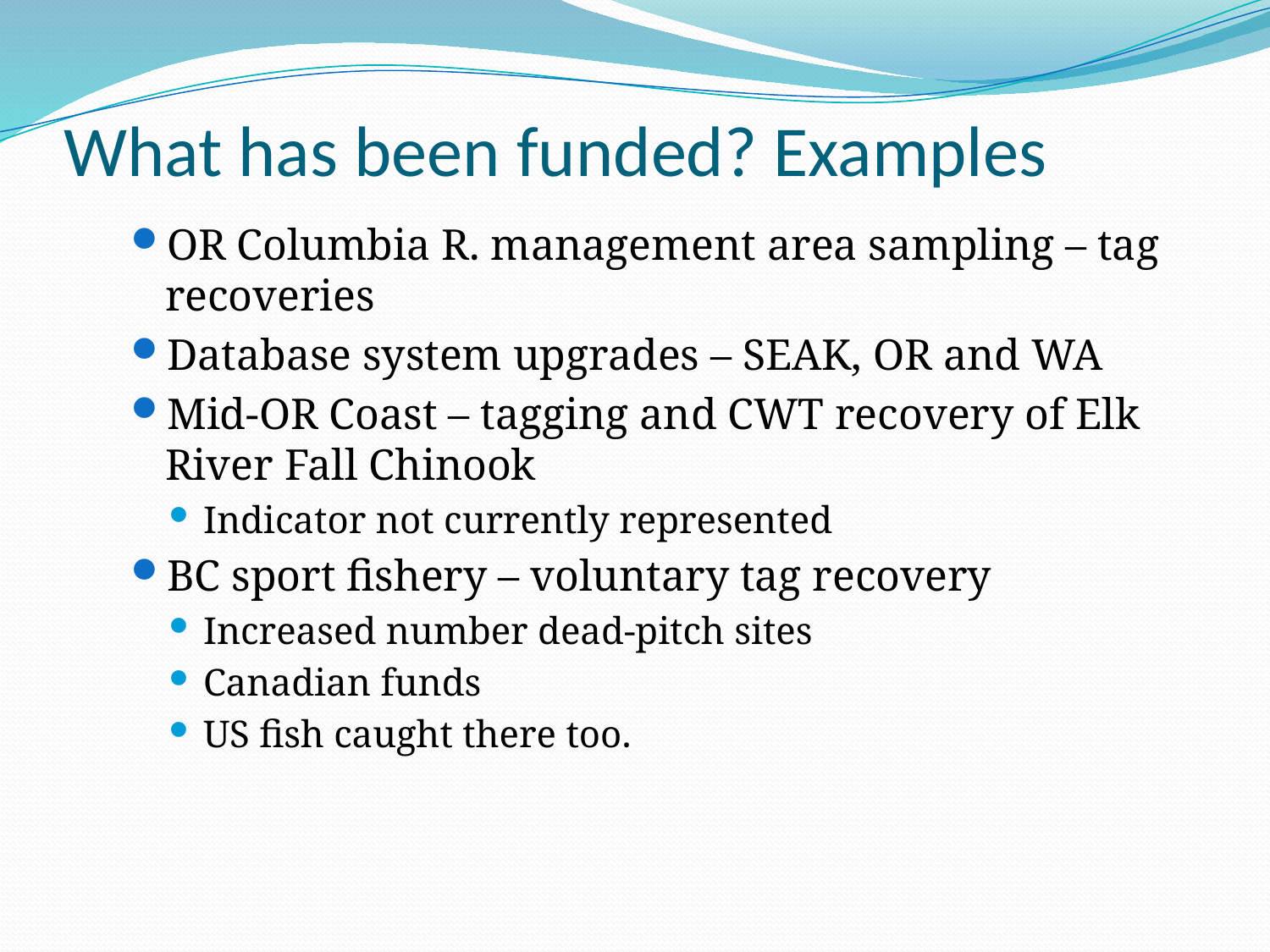

# What has been funded? Examples
OR Columbia R. management area sampling – tag recoveries
Database system upgrades – SEAK, OR and WA
Mid-OR Coast – tagging and CWT recovery of Elk River Fall Chinook
Indicator not currently represented
BC sport fishery – voluntary tag recovery
Increased number dead-pitch sites
Canadian funds
US fish caught there too.